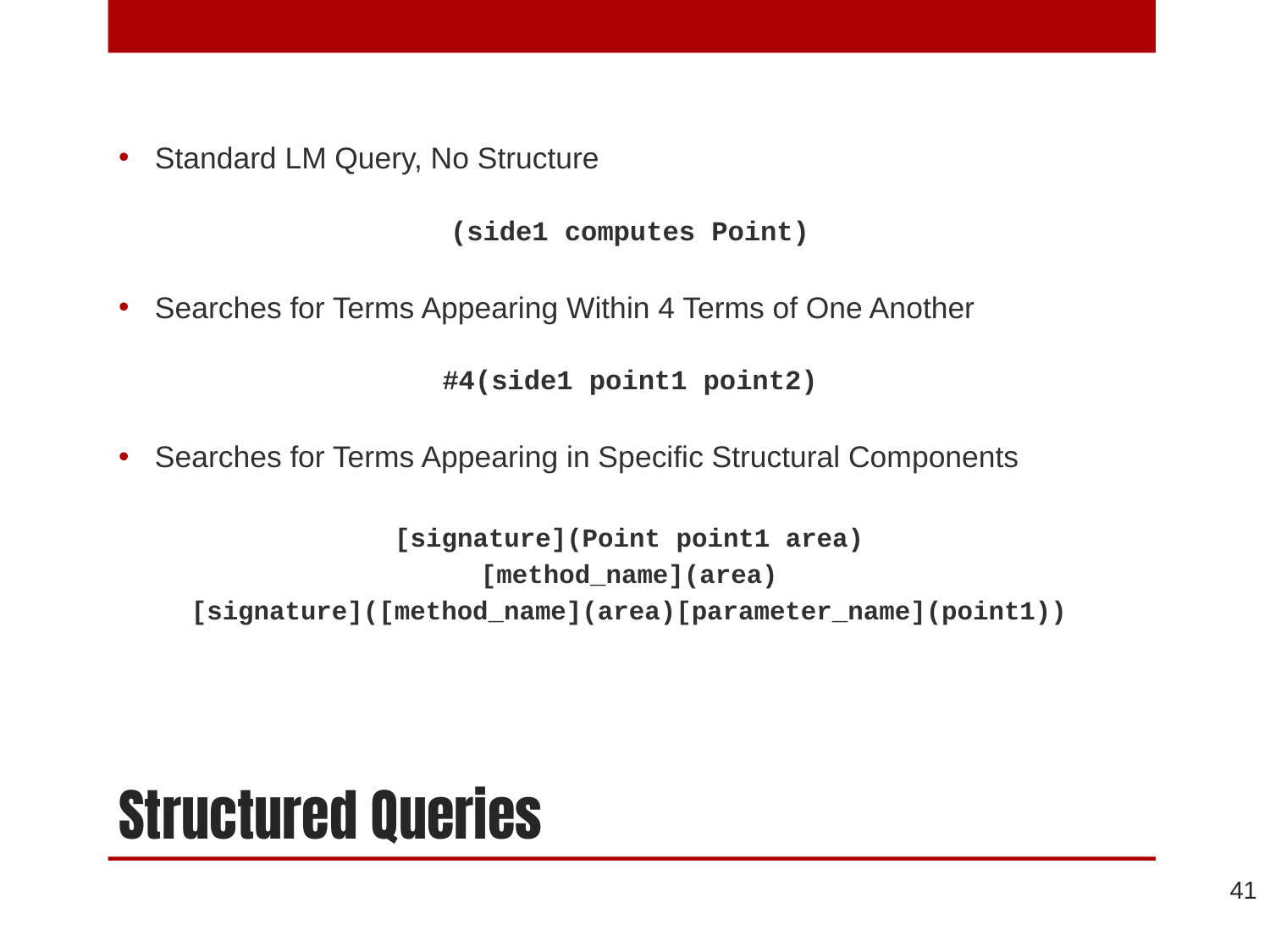

Standard LM Query, No Structure

(side1 computes Point)

Searches for Terms Appearing Within 4 Terms of One Another

#4(side1 point1 point2)

Searches for Terms Appearing in Specific Structural Components

[signature](Point point1 area)
[method_name](area)
[signature]([method_name](area)[parameter_name](point1))

# Structured Queries
41